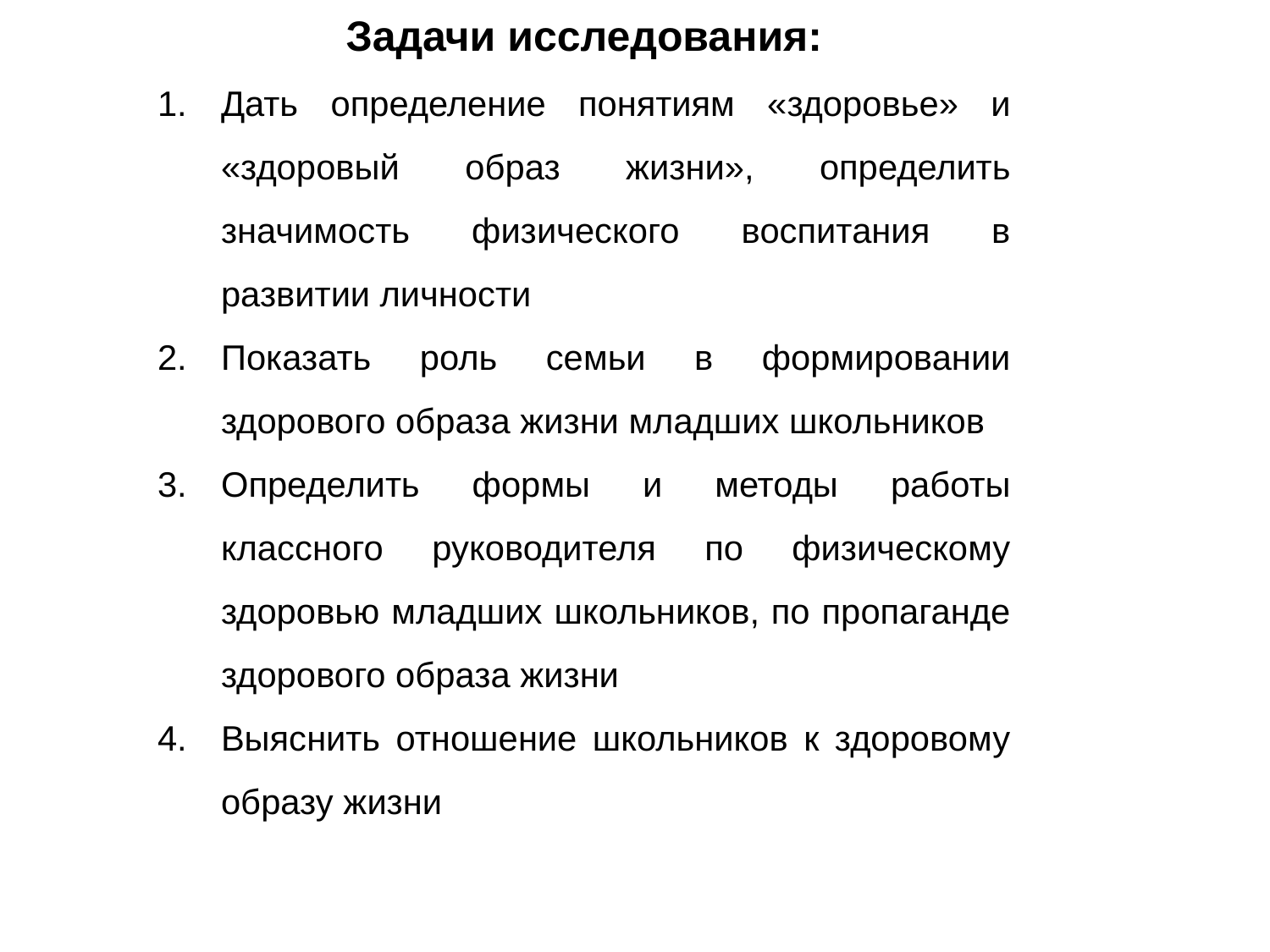

Задачи исследования:
Дать определение понятиям «здоровье» и «здоровый образ жизни», определить значимость физического воспитания в развитии личности
Показать роль семьи в формировании здорового образа жизни младших школьников
Определить формы и методы работы классного руководителя по физическому здоровью младших школьников, по пропаганде здорового образа жизни
Выяснить отношение школьников к здоровому образу жизни